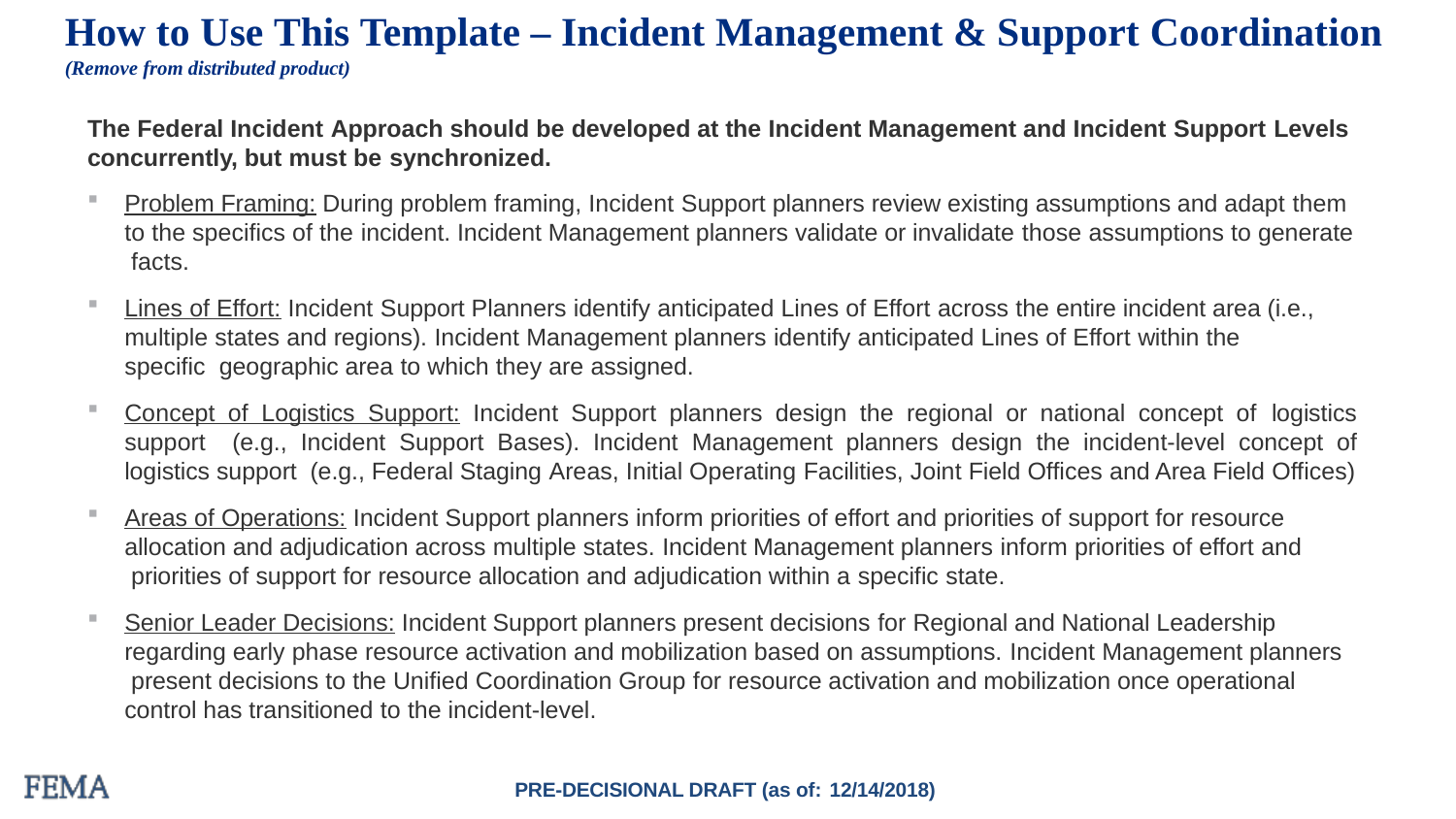

# How to Use This Template – Incident Management & Support Coordination
(Remove from distributed product)
The Federal Incident Approach should be developed at the Incident Management and Incident Support Levels
concurrently, but must be synchronized.
Problem Framing: During problem framing, Incident Support planners review existing assumptions and adapt them  to the specifics of the incident. Incident Management planners validate or invalidate those assumptions to generate  facts.
Lines of Effort: Incident Support Planners identify anticipated Lines of Effort across the entire incident area (i.e.,  multiple states and regions). Incident Management planners identify anticipated Lines of Effort within the specific  geographic area to which they are assigned.
Concept of Logistics Support: Incident Support planners design the regional or national concept of logistics support  (e.g., Incident Support Bases). Incident Management planners design the incident-level concept of logistics support  (e.g., Federal Staging Areas, Initial Operating Facilities, Joint Field Offices and Area Field Offices)
Areas of Operations: Incident Support planners inform priorities of effort and priorities of support for resource  allocation and adjudication across multiple states. Incident Management planners inform priorities of effort and  priorities of support for resource allocation and adjudication within a specific state.
Senior Leader Decisions: Incident Support planners present decisions for Regional and National Leadership  regarding early phase resource activation and mobilization based on assumptions. Incident Management planners  present decisions to the Unified Coordination Group for resource activation and mobilization once operational  control has transitioned to the incident-level.
PRE-DECISIONAL DRAFT (as of: 12/14/2018)